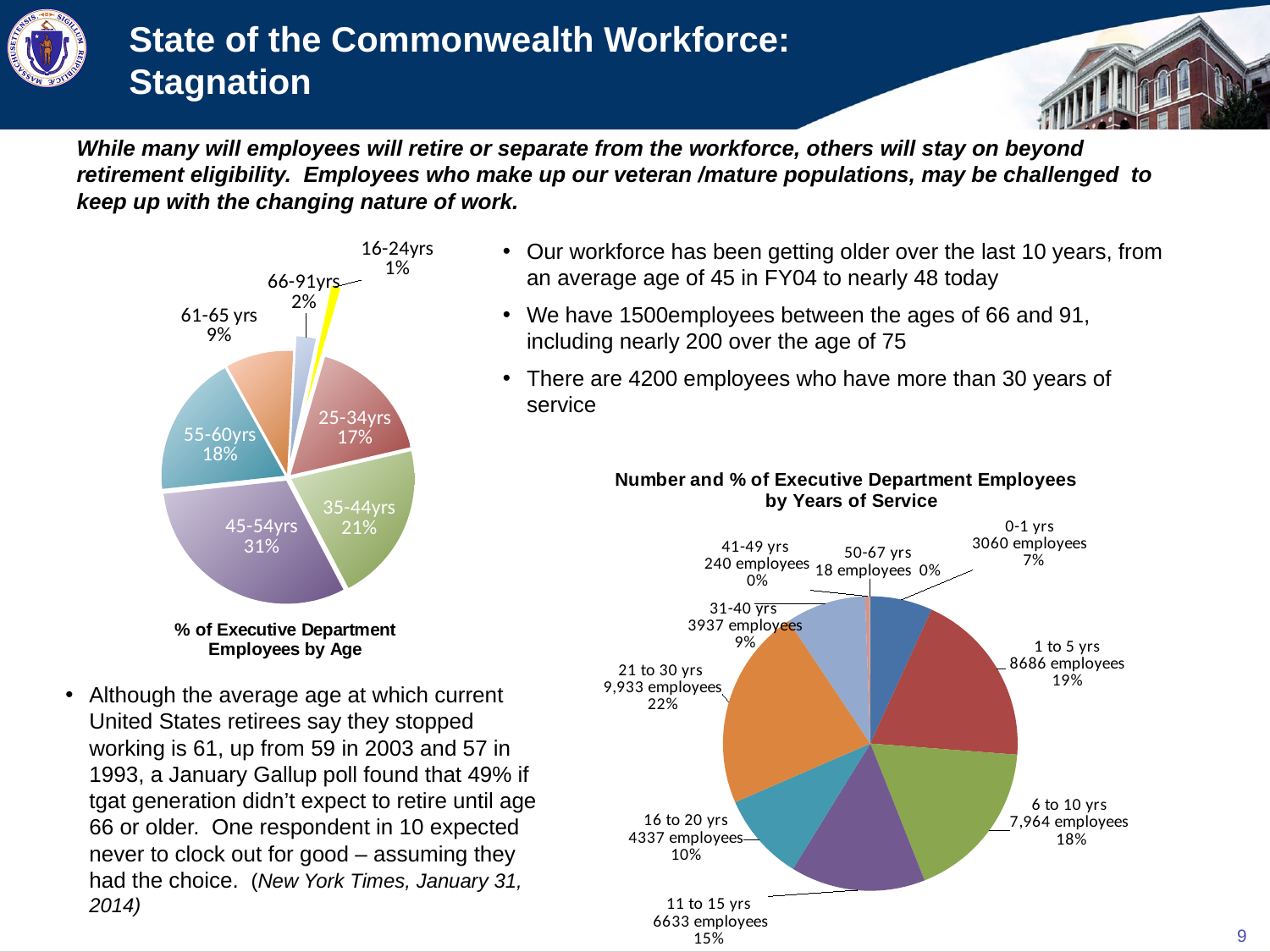

# State of the Commonwealth Workforce: Stagnation
While many will employees will retire or separate from the workforce, others will stay on beyond retirement eligibility.  Employees who make up our veteran /mature populations, may be challenged  to keep up with the changing nature of work.

### Chart: % of Executive Department
Employees by Age

| Category | % of Employees by Age |
|---|---|
| 16-24 years | 530.0 |
| 25-34 years | 7488.0 |
| 35-44 years | 9309.0 |
| 45-54 years | 13776.0 |
| 55-60 years | 8288.0 |
| 61-65 years | 3941.0 |
| 66-91 years | 1128.0 |
Our workforce has been getting older over the last 10 years, from an average age of 45 in FY04 to nearly 48 today
We have 1500employees between the ages of 66 and 91, including nearly 200 over the age of 75
There are 4200 employees who have more than 30 years of service

### Chart: Number and % of Executive Department Employees
by Years of Service

| Category |  |  |
|---|---|---|
| 0-1 yrs | 3060.0 | 0.068 |
| 1 to 5 yrs | 8686.0 | 0.194 |
| 6 to 10 yrs | 7964.0 | 0.1777361185502589 |
| 11 to 15 yrs | 6633.0 | 0.14803160149973218 |
| 16-20 yrs | 4337.0 | 0.0967907516514908 |
| 21-30 yrs | 9933.0 | 0.22167916443492233 |
| 31-40 yrs | 3937.0 | 0.08786377432601321 |
| 41-49 yrs | 240.0 | 0.005356186395286556 |
| 50-67 yrs | 18.0 | 0.0004017139796464917 |
Although the average age at which current United States retirees say they stopped working is 61, up from 59 in 2003 and 57 in 1993, a January Gallup poll found that 49% if tgat generation didn’t expect to retire until age 66 or older.  One respondent in 10 expected never to clock out for good – assuming they had the choice.  (New York Times, January 31, 2014)